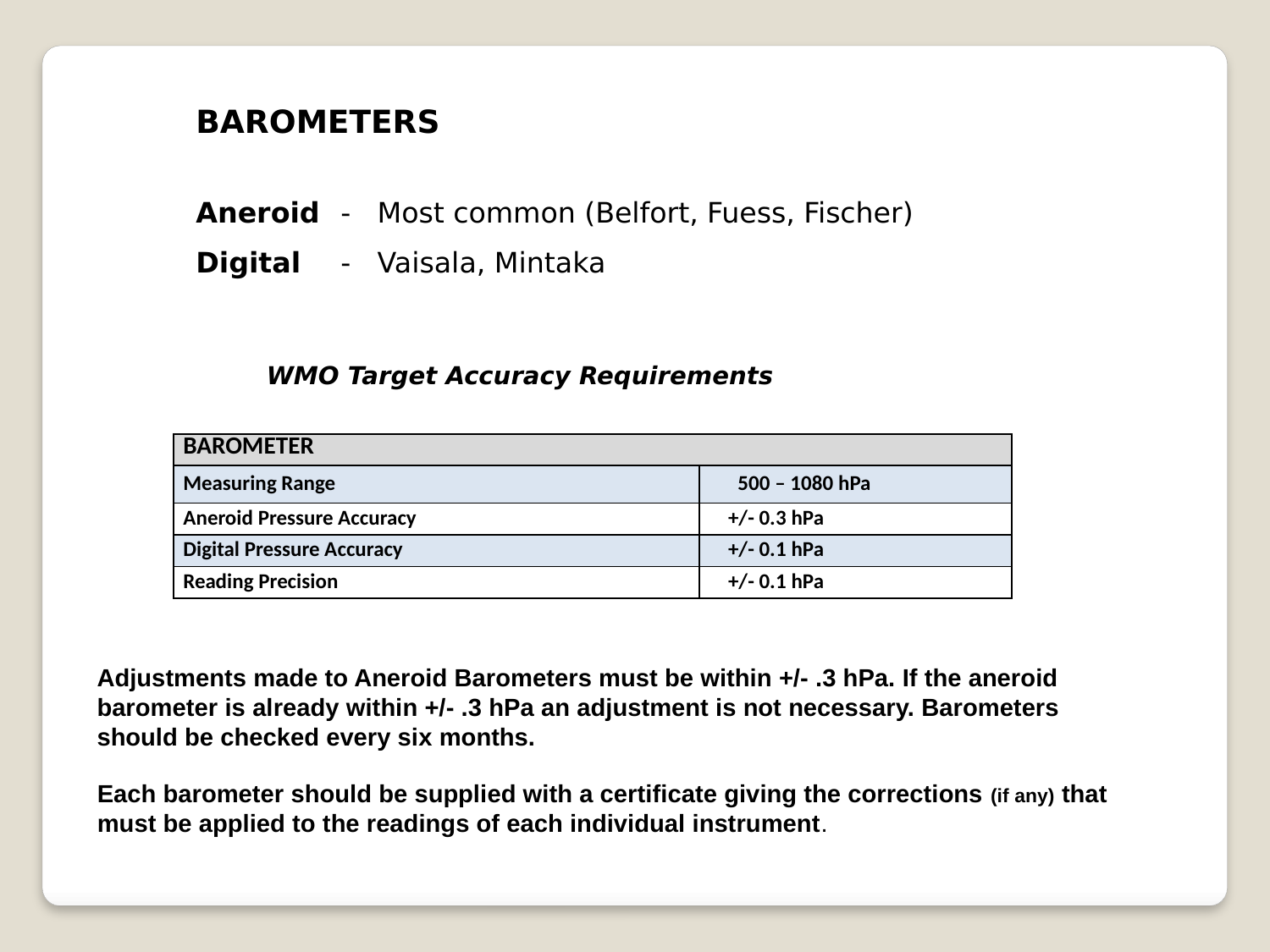

BAROMETERS

Aneroid	  -   Most common (Belfort, Fuess, Fischer)
Digital	  -   Vaisala, Mintaka
WMO Target Accuracy Requirements
| BAROMETER |  |
| --- | --- |
| Measuring Range | 500 – 1080 hPa |
| Aneroid Pressure Accuracy | +/- 0.3 hPa |
| Digital Pressure Accuracy | +/- 0.1 hPa |
| Reading Precision | +/- 0.1 hPa |
Adjustments made to Aneroid Barometers must be within +/- .3 hPa. If the aneroid barometer is already within +/- .3 hPa an adjustment is not necessary. Barometers should be checked every six months.
Each barometer should be supplied with a certificate giving the corrections (if any) that must be applied to the readings of each individual instrument.